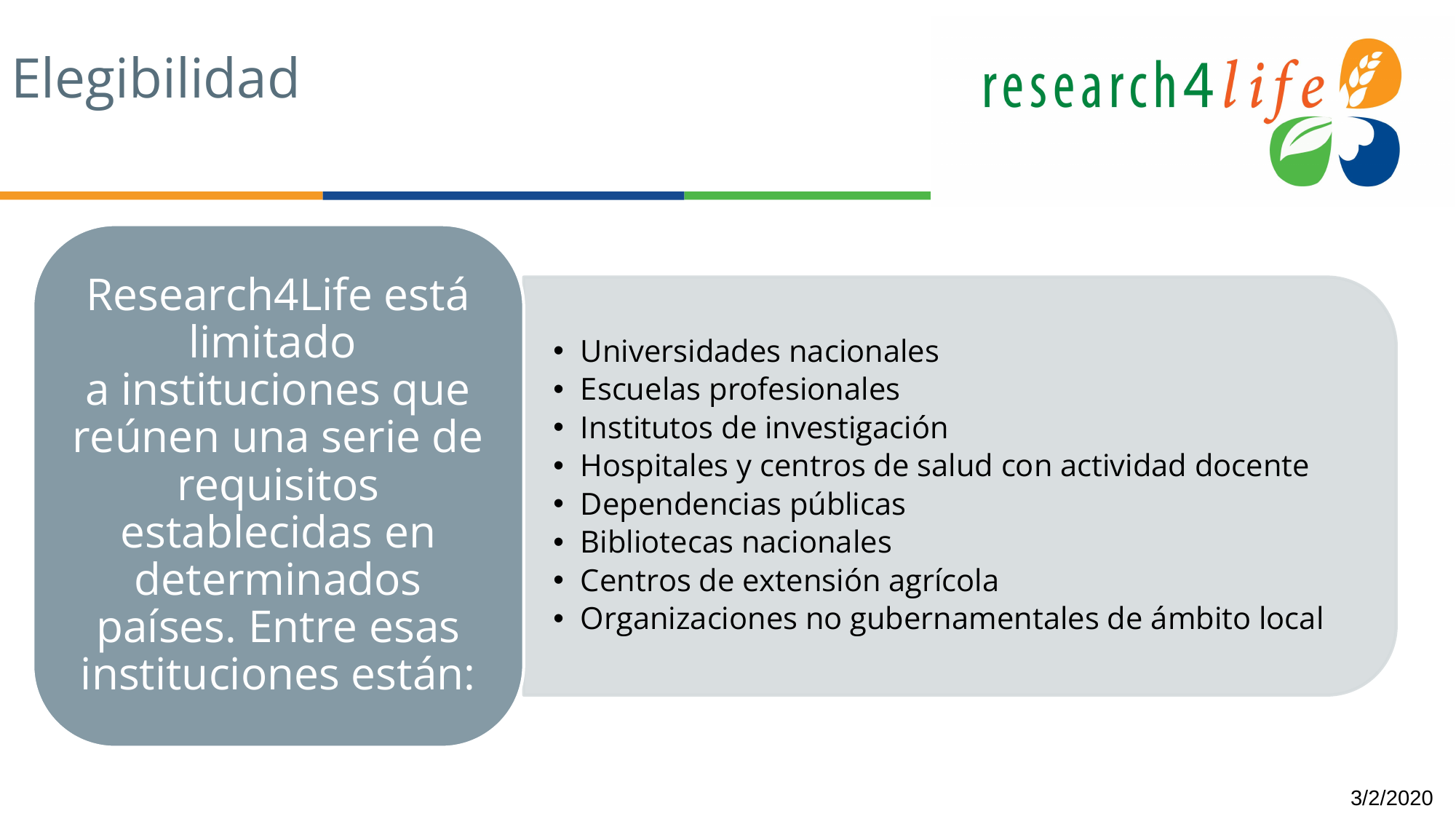

# Elegibilidad

Research4Life está limitado
a instituciones que reúnen una serie de requisitos establecidas en determinados países. Entre esas instituciones están:
Universidades nacionales
Escuelas profesionales
Institutos de investigación
Hospitales y centros de salud con actividad docente
Dependencias públicas
Bibliotecas nacionales
Centros de extensión agrícola
Organizaciones no gubernamentales de ámbito local
3/2/2020